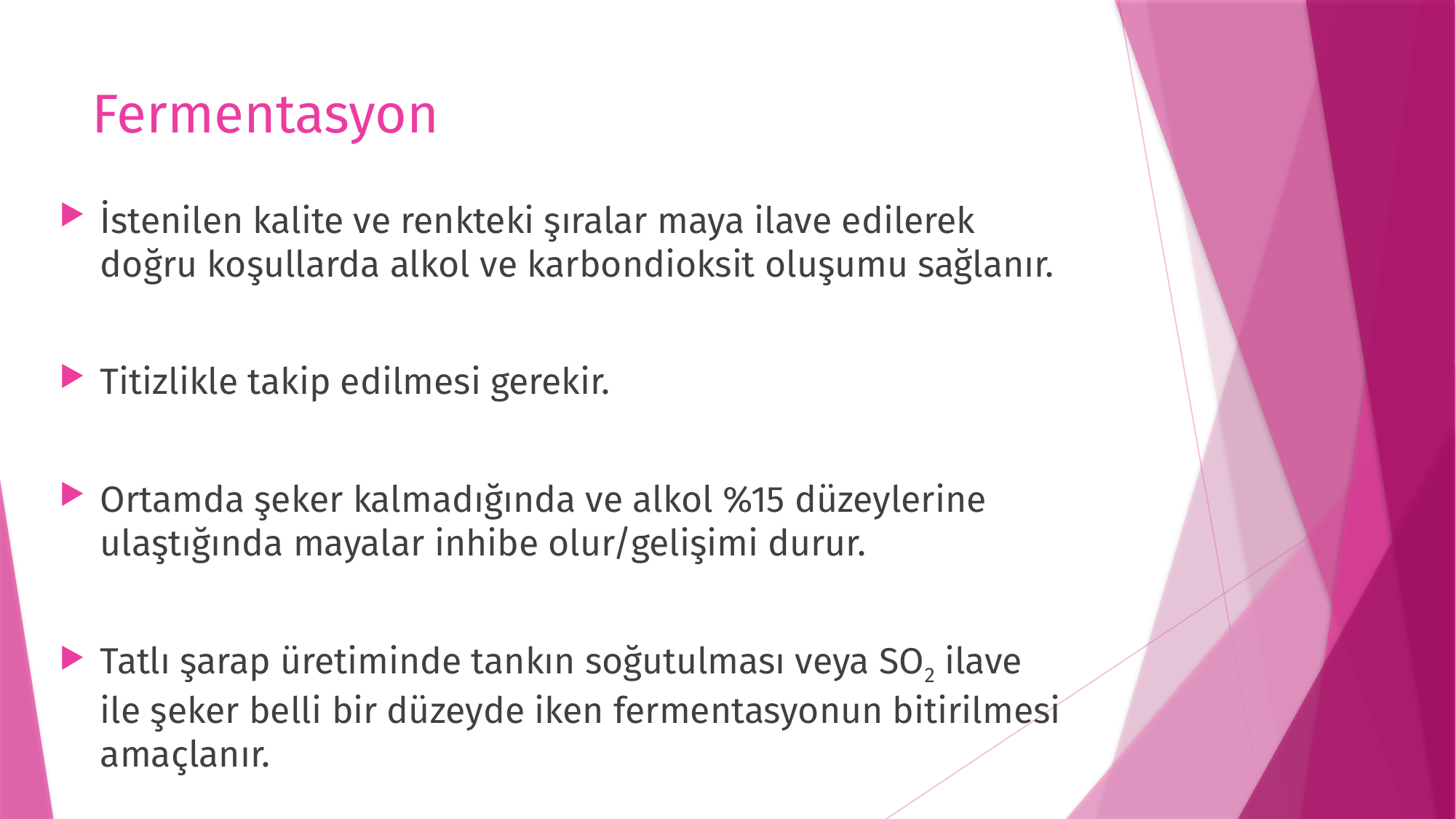

# Fermentasyon
İstenilen kalite ve renkteki şıralar maya ilave edilerek doğru koşullarda alkol ve karbondioksit oluşumu sağlanır.

Titizlikle takip edilmesi gerekir.

Ortamda şeker kalmadığında ve alkol %15 düzeylerine ulaştığında mayalar inhibe olur/gelişimi durur.

Tatlı şarap üretiminde tankın soğutulması veya SO2 ilave ile şeker belli bir düzeyde iken fermentasyonun bitirilmesi amaçlanır.